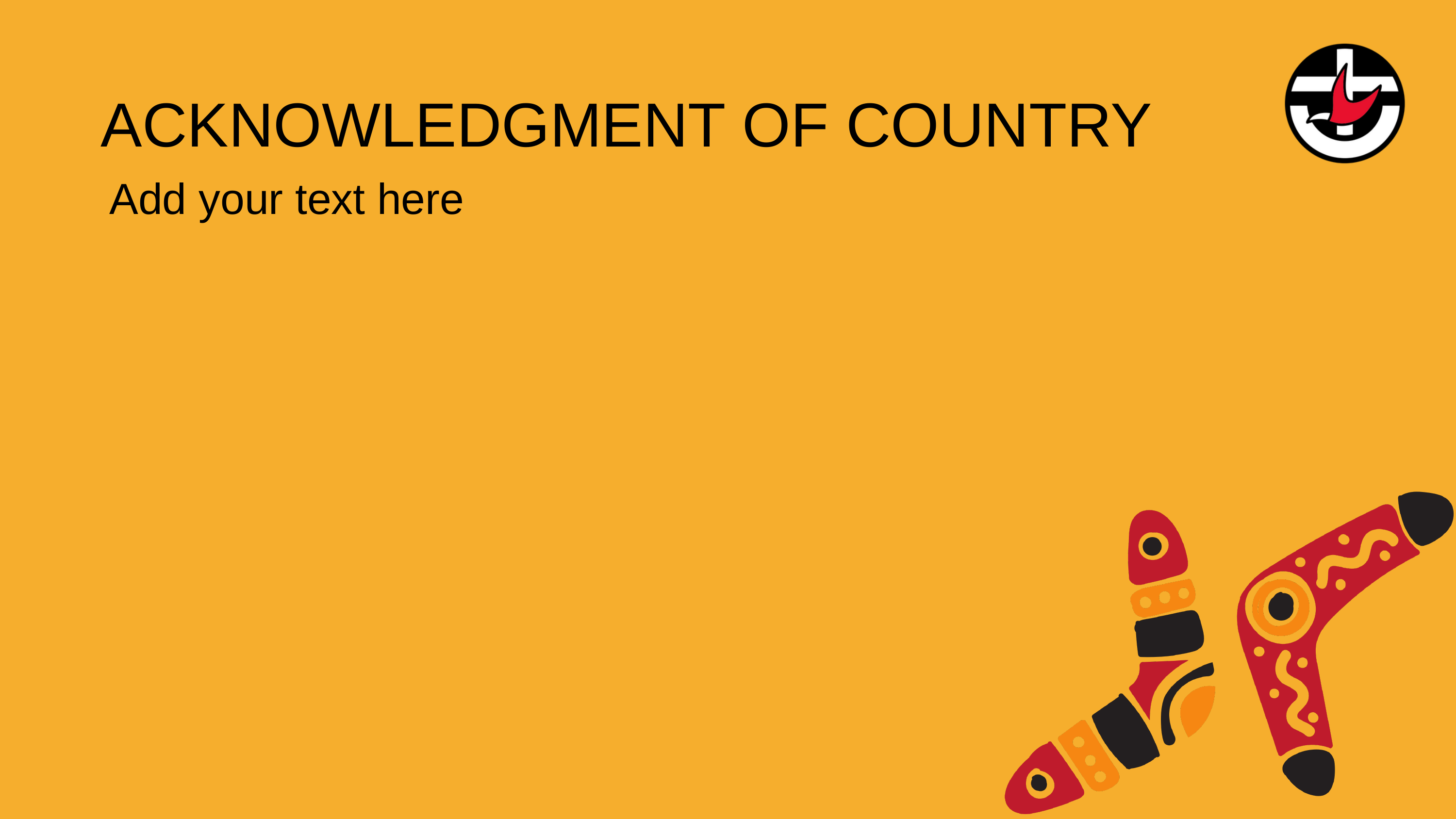

ACKNOWLEDGMENT OF COUNTRY
Add your text here